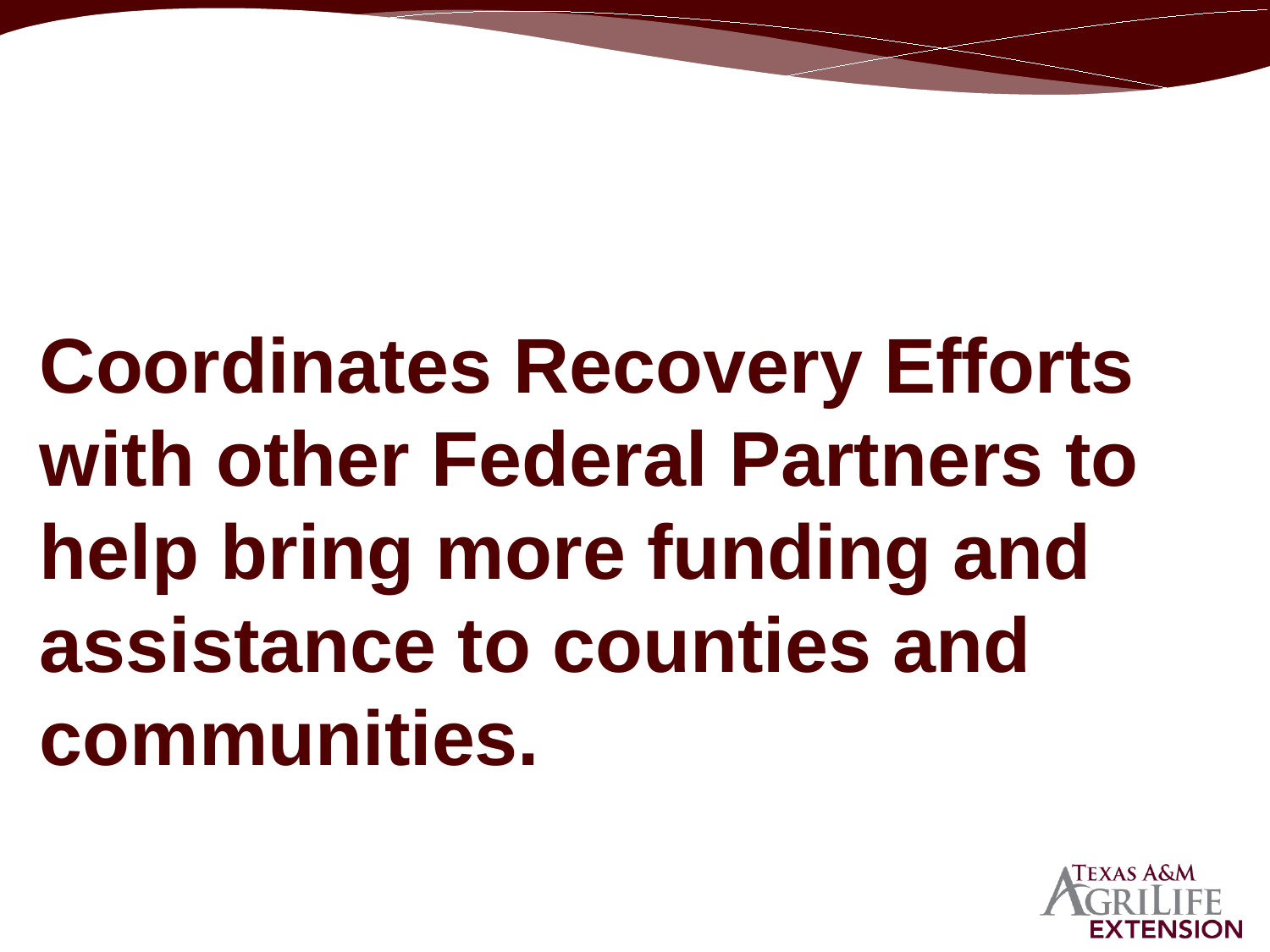

# Coordinates Recovery Efforts with other Federal Partners to help bring more funding and assistance to counties and communities.